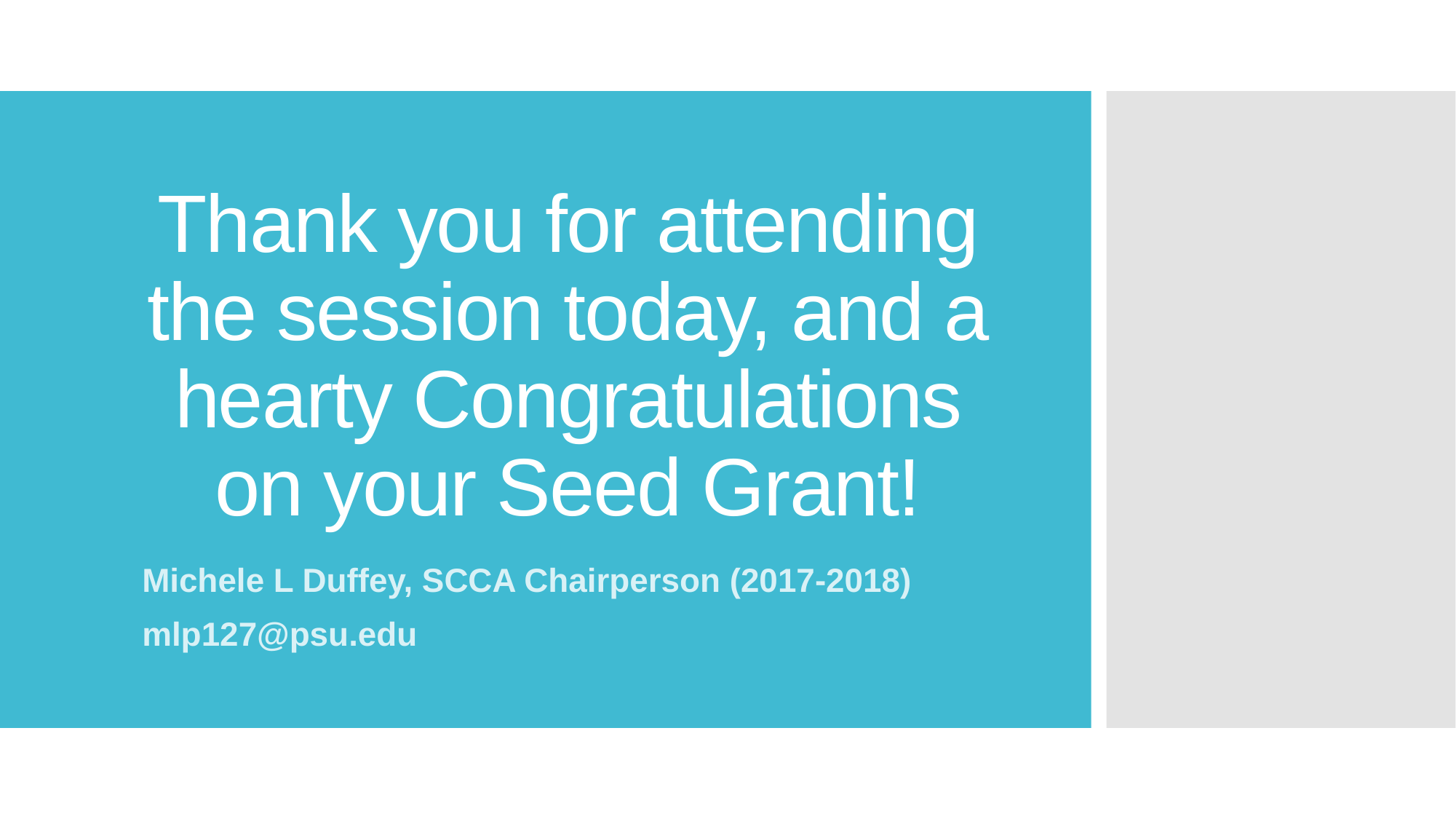

# Thank you for attending the session today, and a hearty Congratulations on your Seed Grant!
Michele L Duffey, SCCA Chairperson (2017-2018)
mlp127@psu.edu